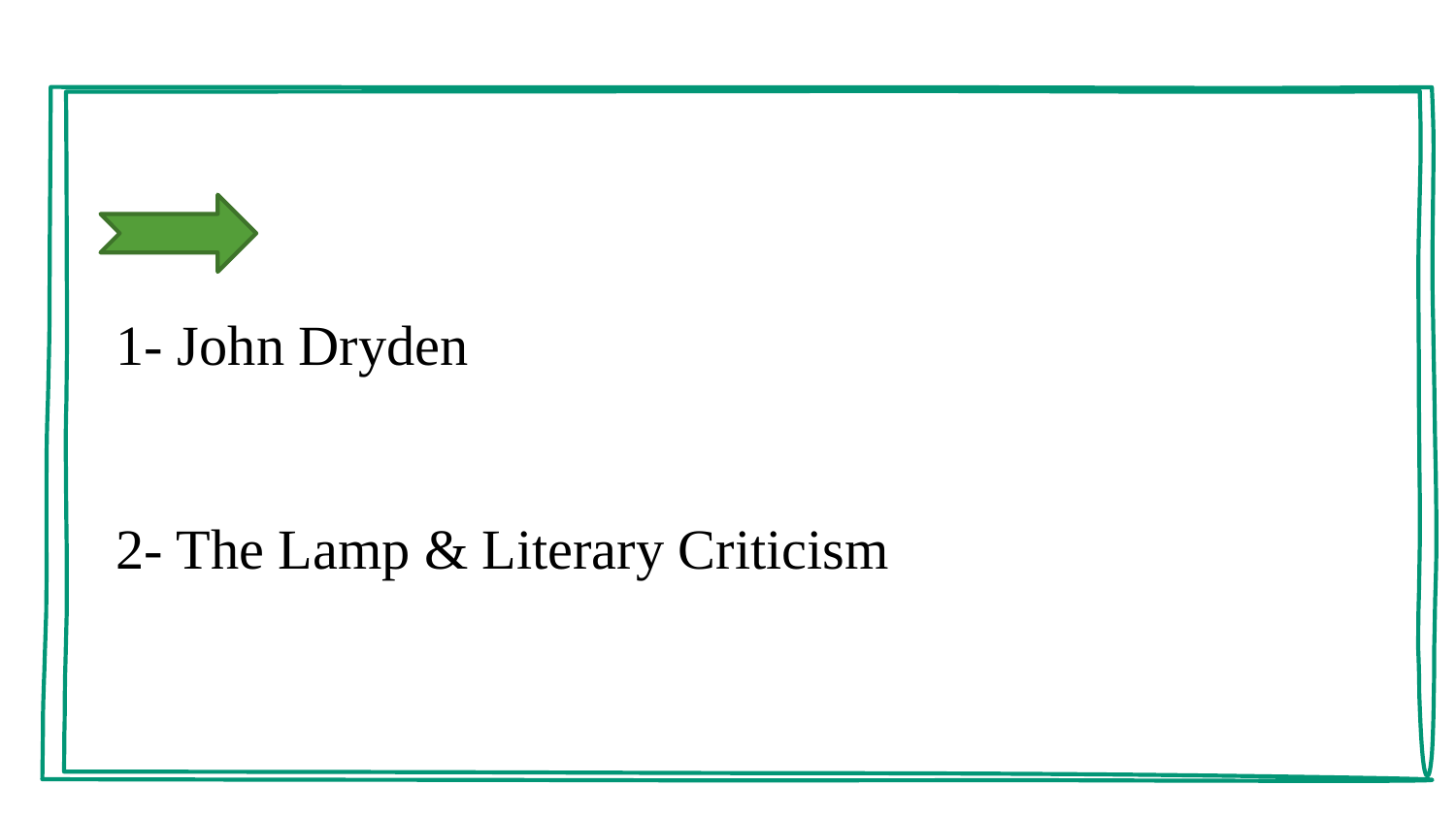

#

   1- John Dryden

   2- The Lamp & Literary Criticism